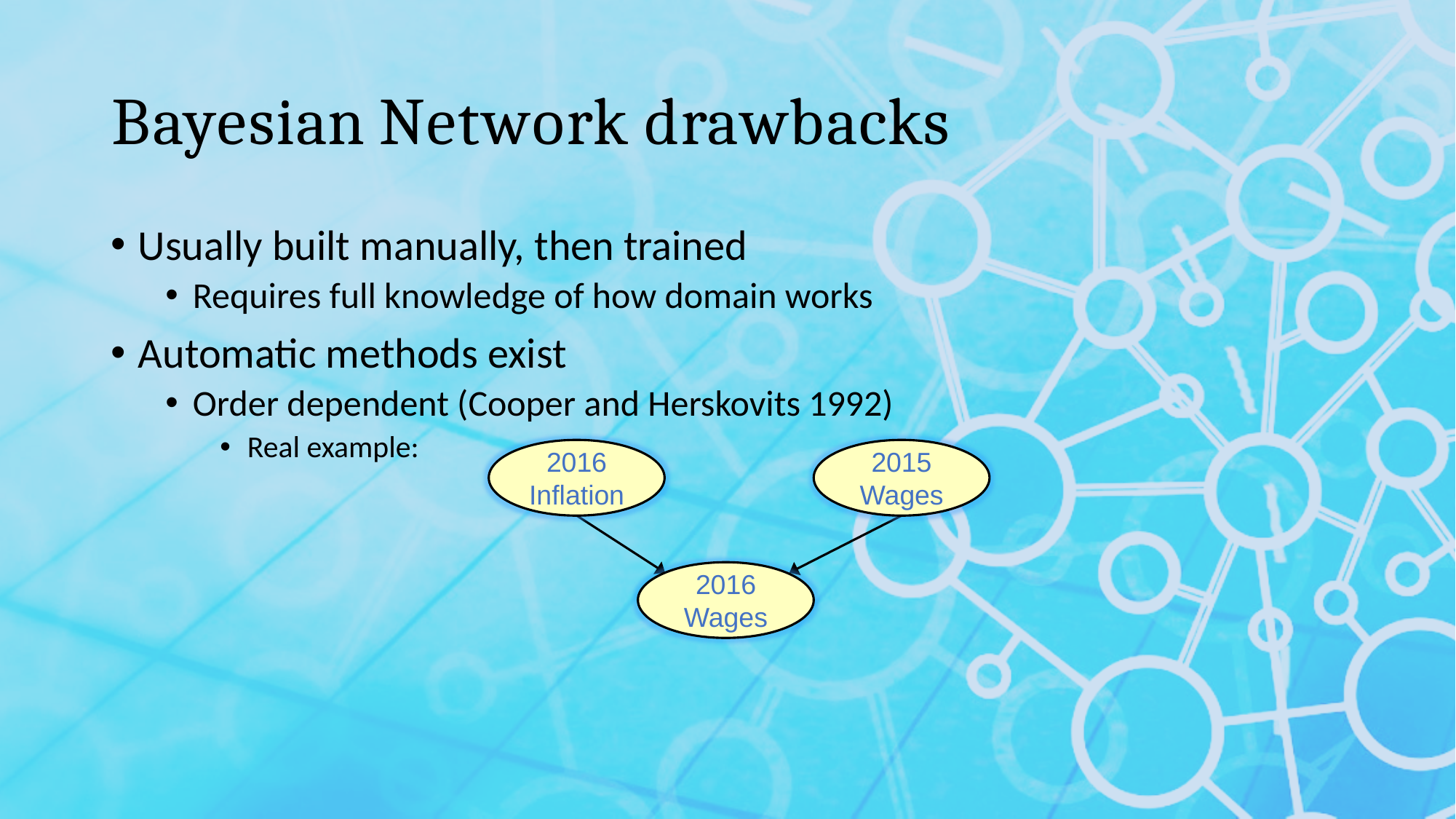

# Bayesian Network drawbacks
Usually built manually, then trained
Requires full knowledge of how domain works
Automatic methods exist
Order dependent (Cooper and Herskovits 1992)
Real example:

2016 Inflation
2015 Wages
2016 Wages